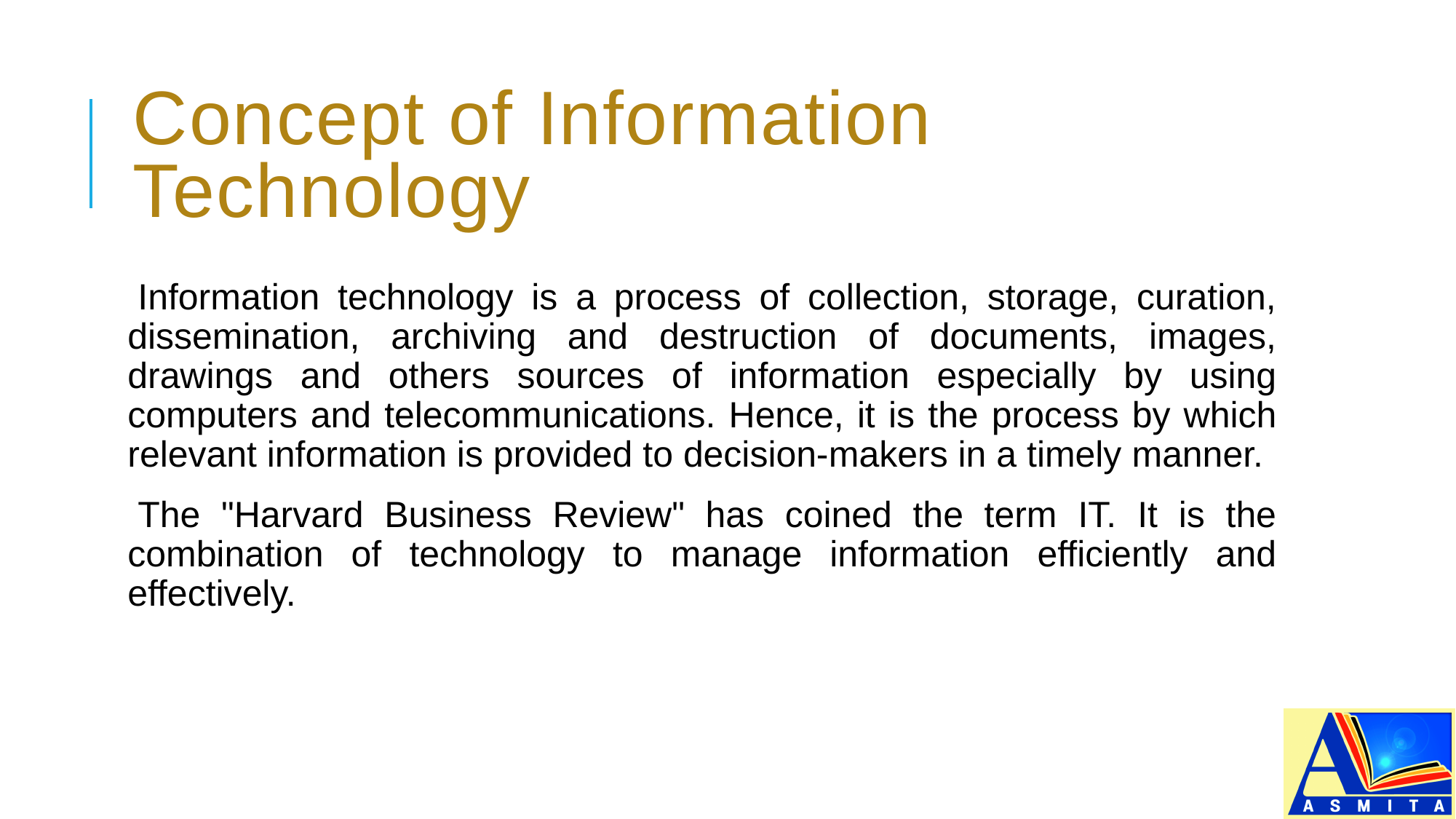

# Concept of Information Technology
Information technology is a process of collection, storage, curation, dissemination, archiving and destruction of documents, images, drawings and others sources of information especially by using computers and telecommunications. Hence, it is the process by which relevant information is provided to decision-makers in a timely manner.
The "Harvard Business Review" has coined the term IT. It is the combination of technology to manage information efficiently and effectively.